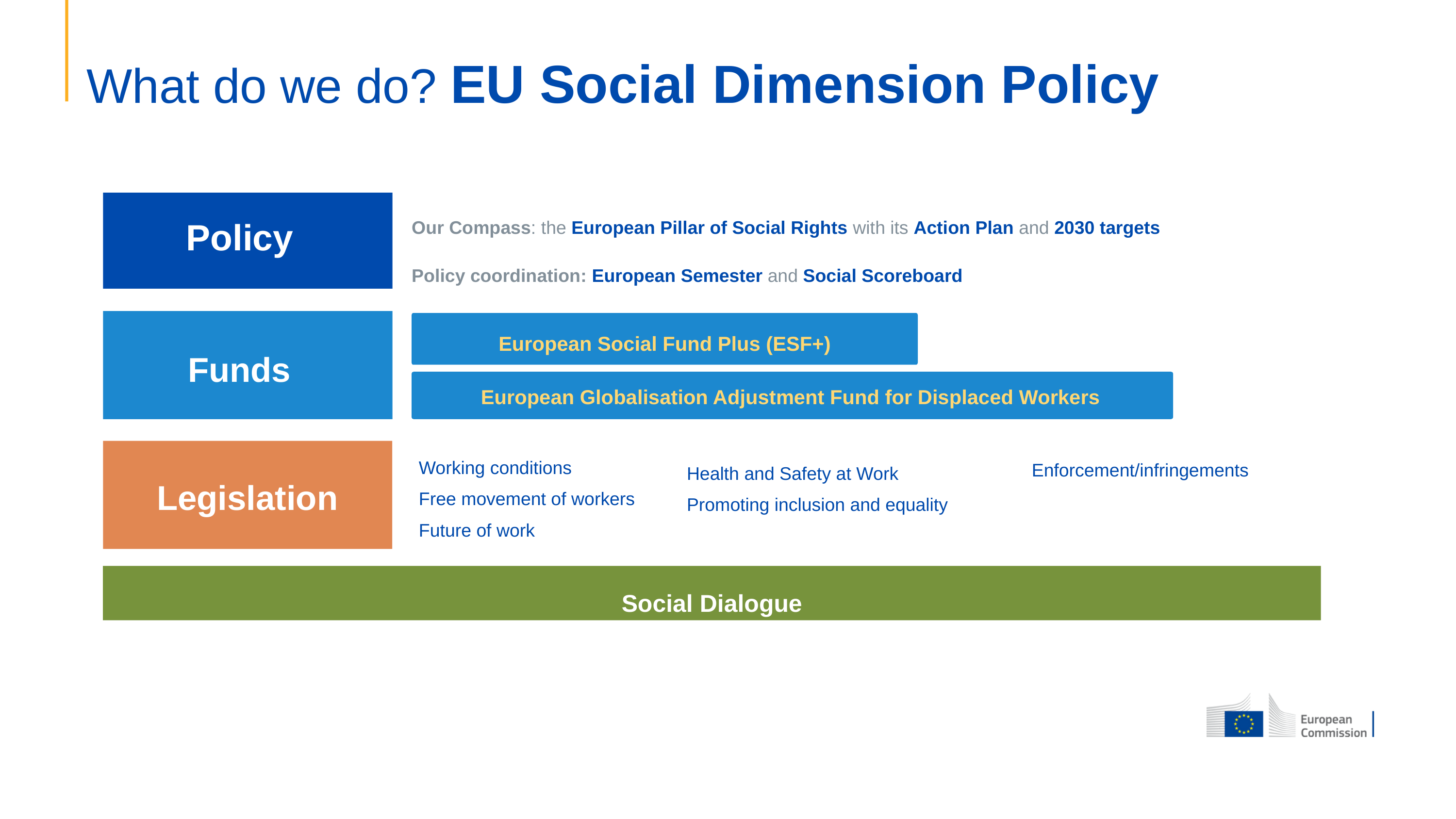

What do we do? EU Social Dimension Policy
Our Compass: the European Pillar of Social Rights with its Action Plan and 2030 targets
Policy coordination: European Semester and Social Scoreboard

Policy

Funds

European Social Fund Plus (ESF+)

European Globalisation Adjustment Fund for Displaced Workers

Legislation
Working conditions
Free movement of workers
Future of work
Enforcement/infringements

Health and Safety at Work
Promoting inclusion and equality

Social Dialogue